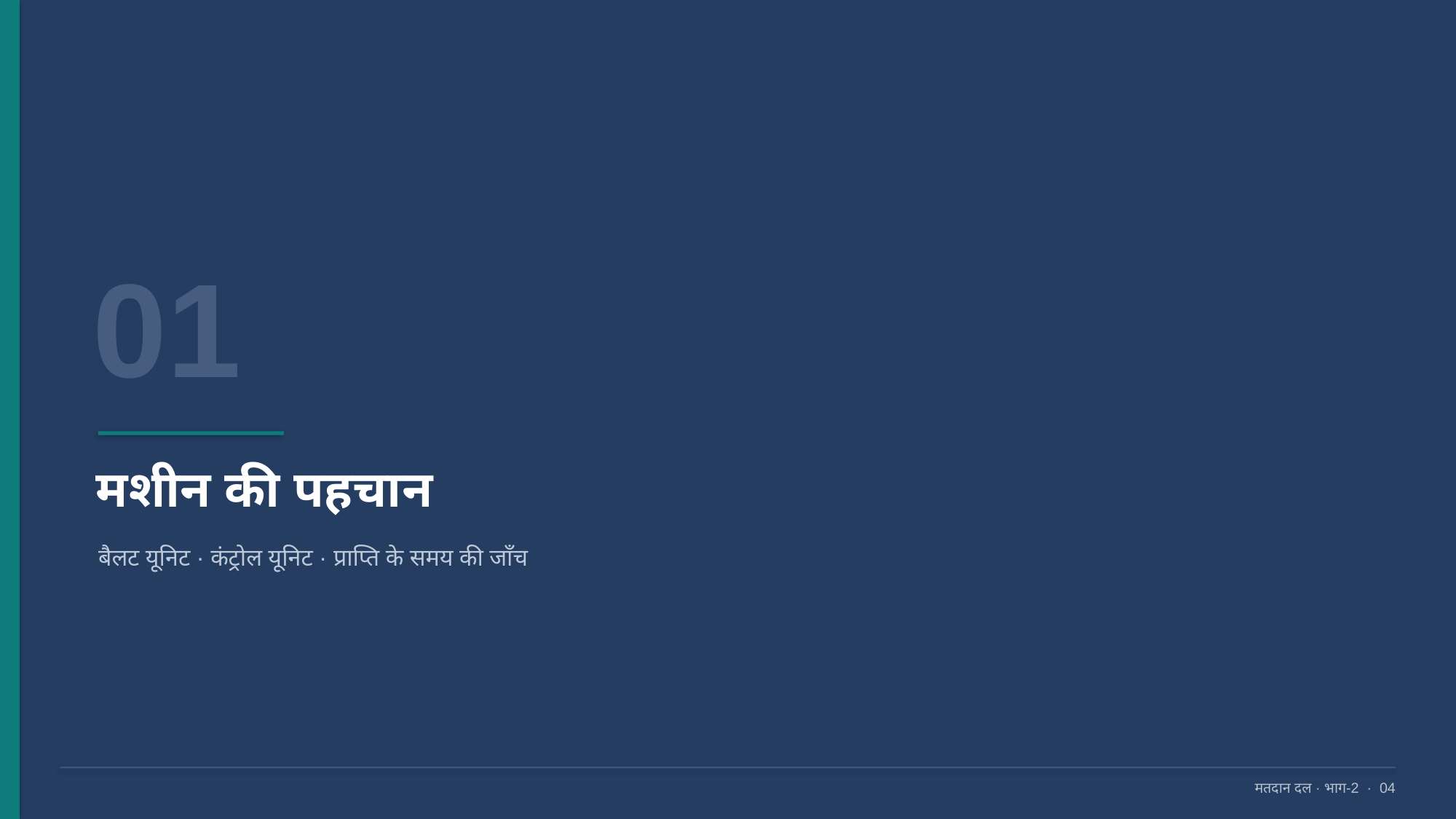

01

मशीन की पहचान
बैलट यूनिट · कंट्रोल यूनिट · प्राप्ति के समय की जाँच

मतदान दल · भाग-2  ·  04